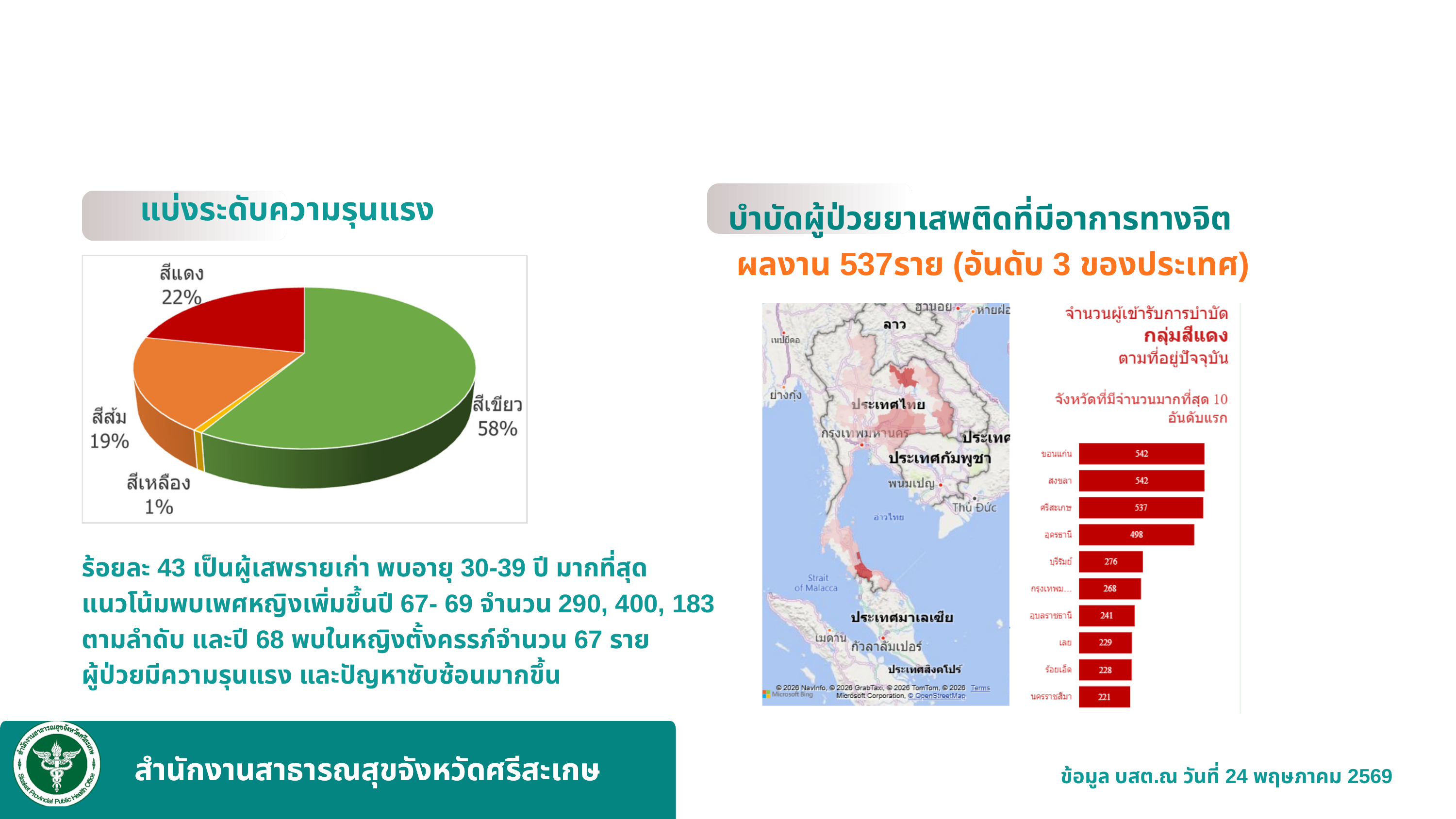

การบำบัดรักษาและฟื้นฟูผู้ติดยาเสพติดจังหวัดศรีสะเกษ

บำบัดผู้ป่วยยาเสพติดที่มีอาการทางจิต
 ผลงาน 537ราย (อันดับ 3 ของประเทศ)
แบ่งระดับความรุนแรง

ร้อยละ 43 เป็นผู้เสพรายเก่า พบอายุ 30-39 ปี มากที่สุด
แนวโน้มพบเพศหญิงเพิ่มขึ้นปี 67- 69 จำนวน 290, 400, 183 ตามลำดับ และปี 68 พบในหญิงตั้งครรภ์จำนวน 67 ราย
ผู้ป่วยมีความรุนแรง และปัญหาซับซ้อนมากขึ้น

สำนักงานสาธารณสุขจังหวัดศรีสะเกษ

สำนักงานสาธารณสุขจังหวัดศรีสะเกษ

ข้อมูล บสต.ณ วันที่ 24 พฤษภาคม 2569